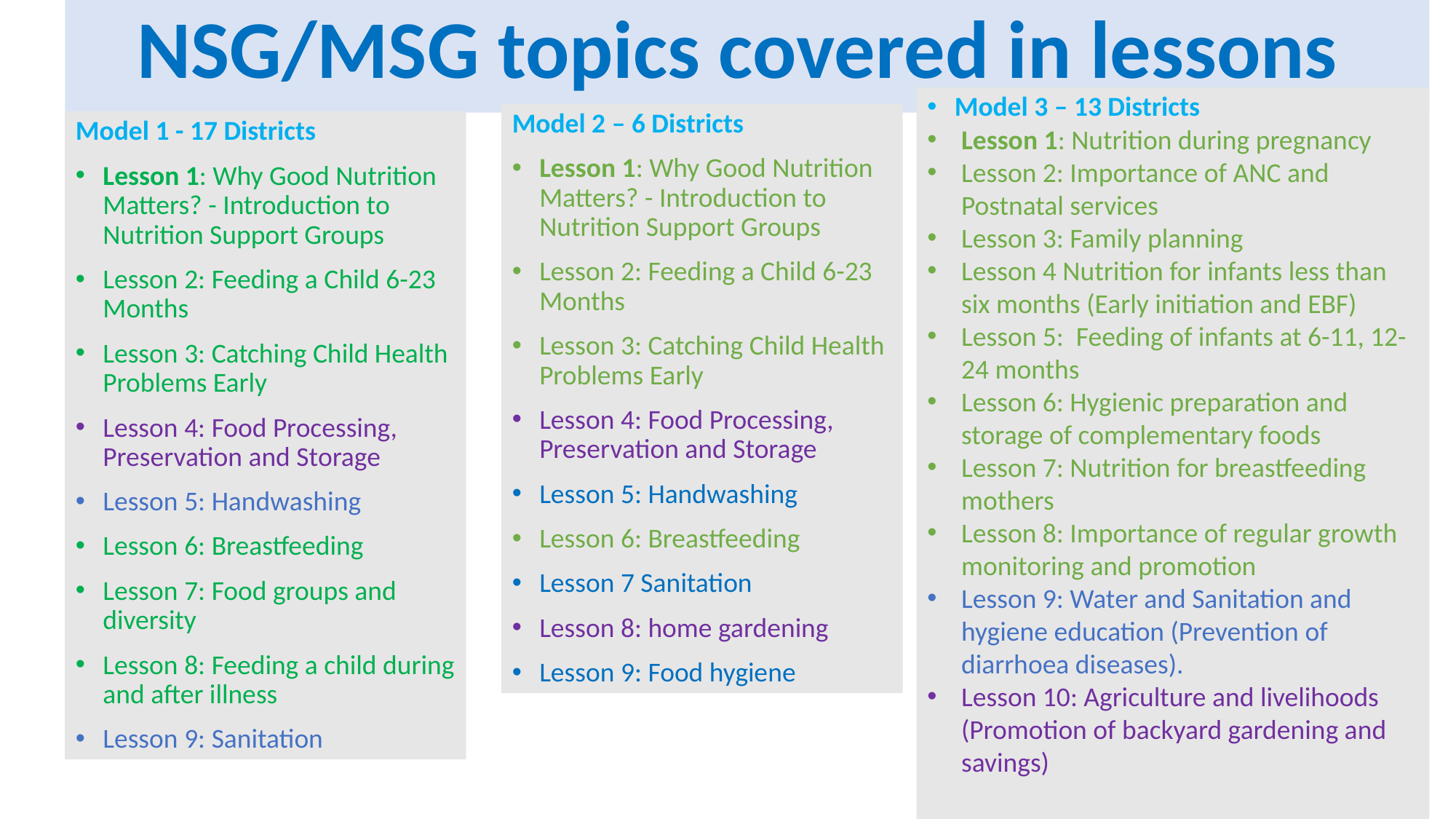

# NSG/MSG topics covered in lessons
Model 3 – 13 Districts
Lesson 1: Nutrition during pregnancy
Lesson 2: Importance of ANC and Postnatal services
Lesson 3: Family planning
Lesson 4 Nutrition for infants less than six months (Early initiation and EBF)
Lesson 5:  Feeding of infants at 6-11, 12-24 months
Lesson 6: Hygienic preparation and storage of complementary foods
Lesson 7: Nutrition for breastfeeding mothers
Lesson 8: Importance of regular growth monitoring and promotion
Lesson 9: Water and Sanitation and hygiene education (Prevention of diarrhoea diseases).
Lesson 10: Agriculture and livelihoods (Promotion of backyard gardening and savings)

Model 2 – 6 Districts
Lesson 1: Why Good Nutrition Matters? - Introduction to Nutrition Support Groups
Lesson 2: Feeding a Child 6-23 Months
Lesson 3: Catching Child Health Problems Early
Lesson 4: Food Processing, Preservation and Storage
Lesson 5: Handwashing
Lesson 6: Breastfeeding
Lesson 7 Sanitation
Lesson 8: home gardening
Lesson 9: Food hygiene
Model 1 - 17 Districts
Lesson 1: Why Good Nutrition Matters? - Introduction to Nutrition Support Groups
Lesson 2: Feeding a Child 6-23 Months
Lesson 3: Catching Child Health Problems Early
Lesson 4: Food Processing, Preservation and Storage
Lesson 5: Handwashing
Lesson 6: Breastfeeding
Lesson 7: Food groups and diversity
Lesson 8: Feeding a child during and after illness
Lesson 9: Sanitation